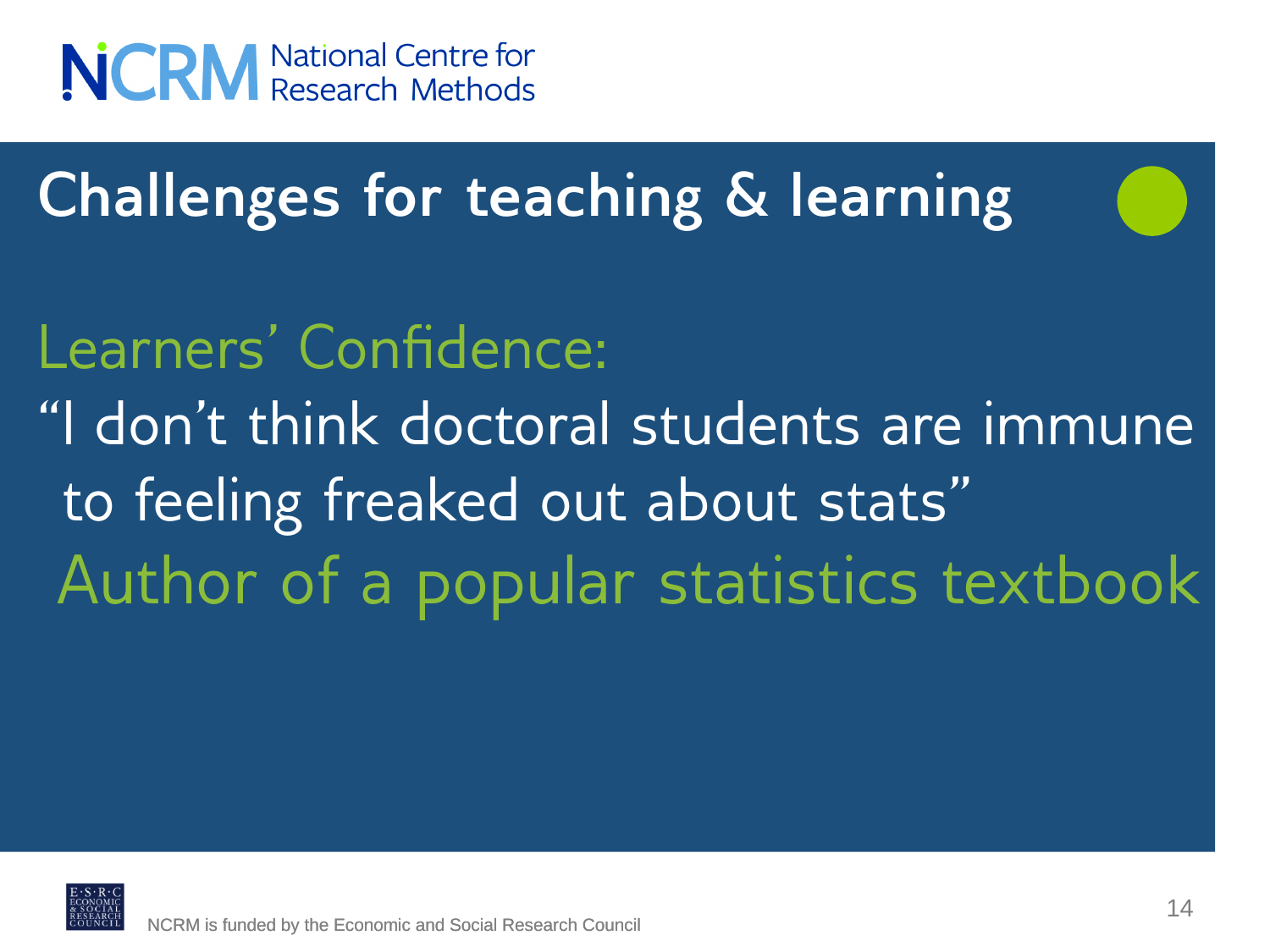

Challenges for teaching & learning

Learners’ Confidence:
“I don’t think doctoral students are immune to feeling freaked out about stats”
Author of a popular statistics textbook
14